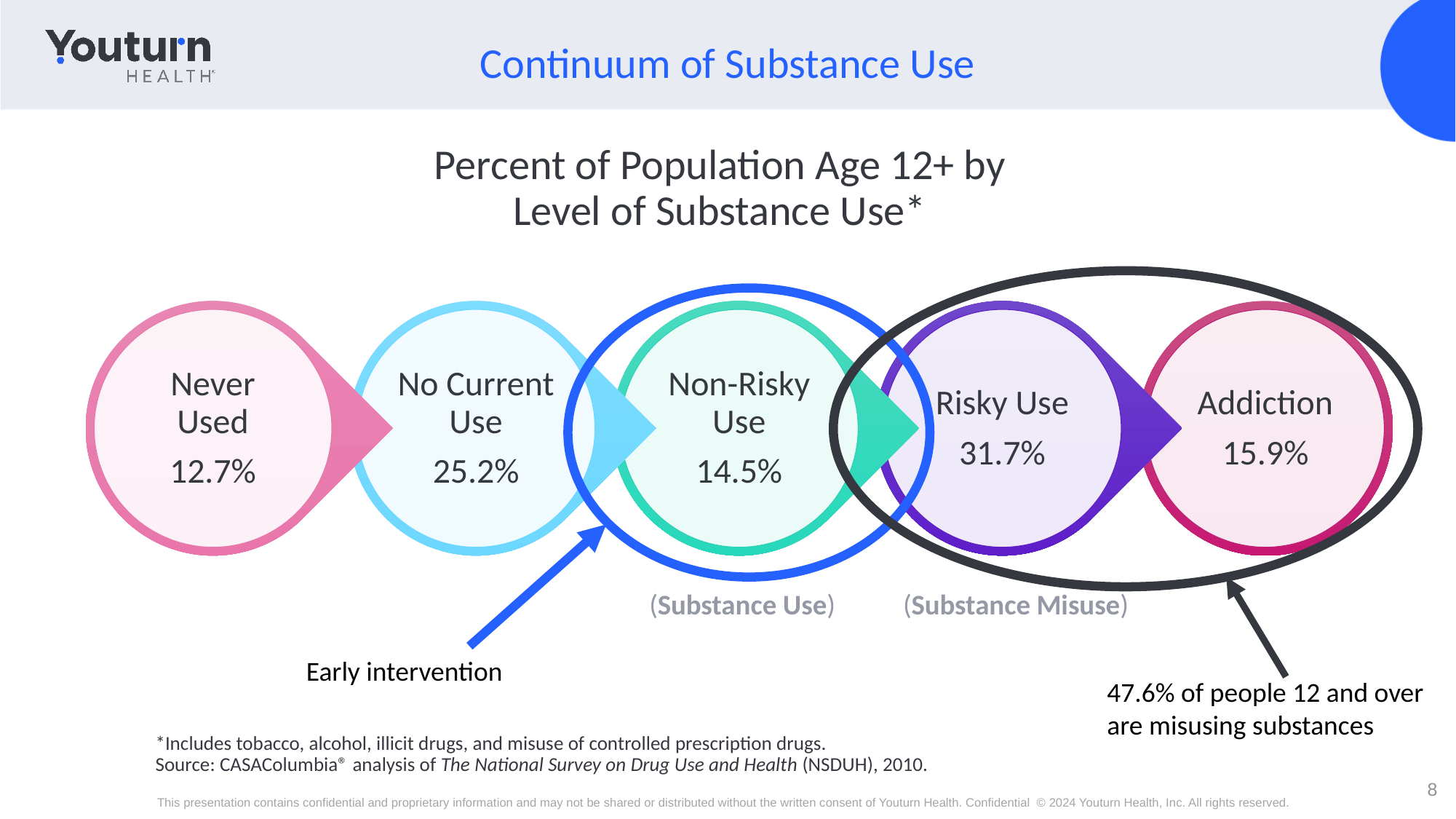

Continuum of Substance Use
Addiction
15.9%
Risky Use
31.7%
Non-Risky Use
14.5%
No Current Use
25.2%
Never Used
12.7%
Percent of Population Age 12+ by Level of Substance Use*

(Substance Use)
(Substance Misuse)
Early intervention
47.6% of people 12 and over are misusing substances
*Includes tobacco, alcohol, illicit drugs, and misuse of controlled prescription drugs.
Source: CASAColumbia® analysis of The National Survey on Drug Use and Health (NSDUH), 2010.
8